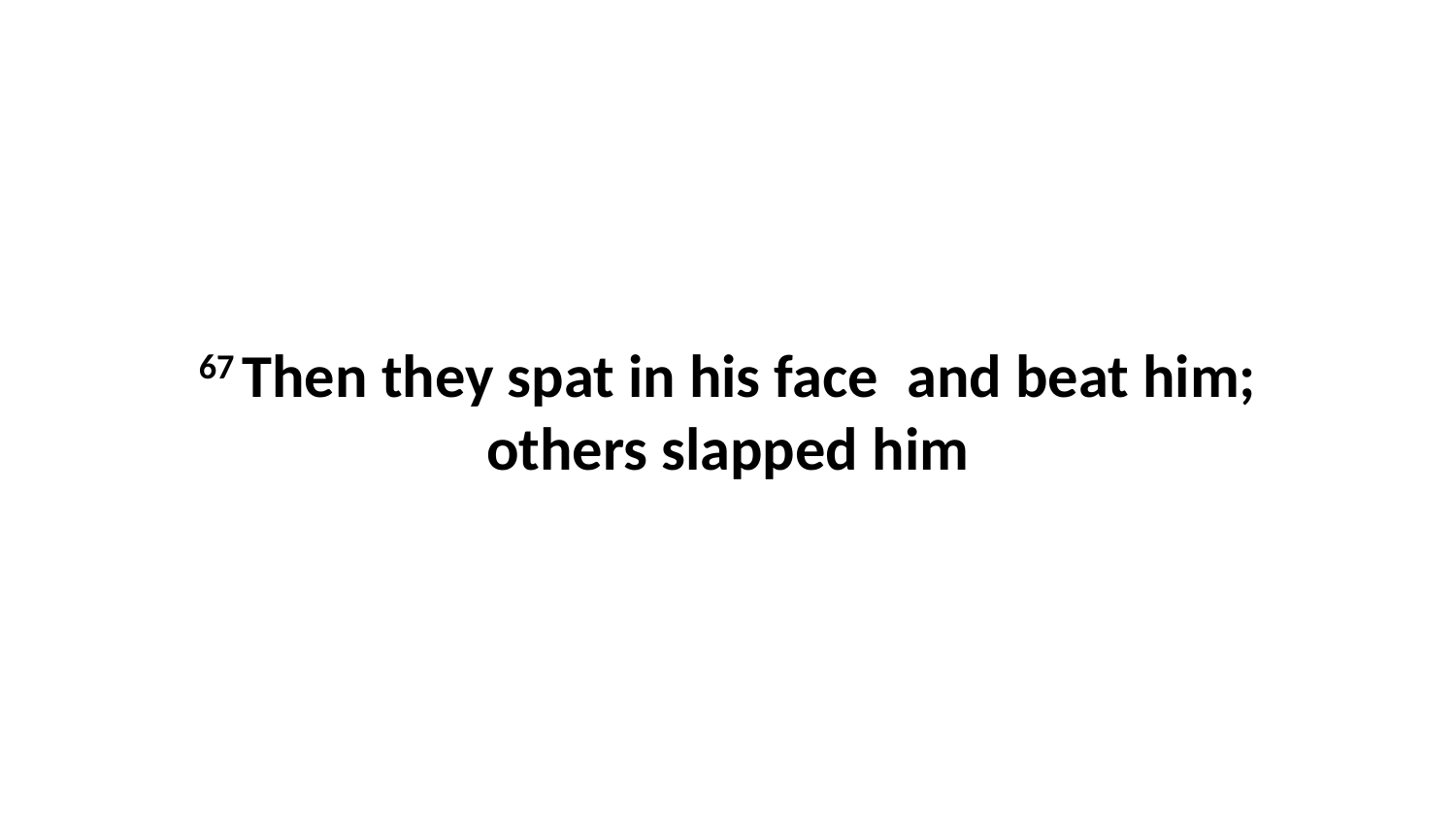

67 Then they spat in his face  and beat him; others slapped him